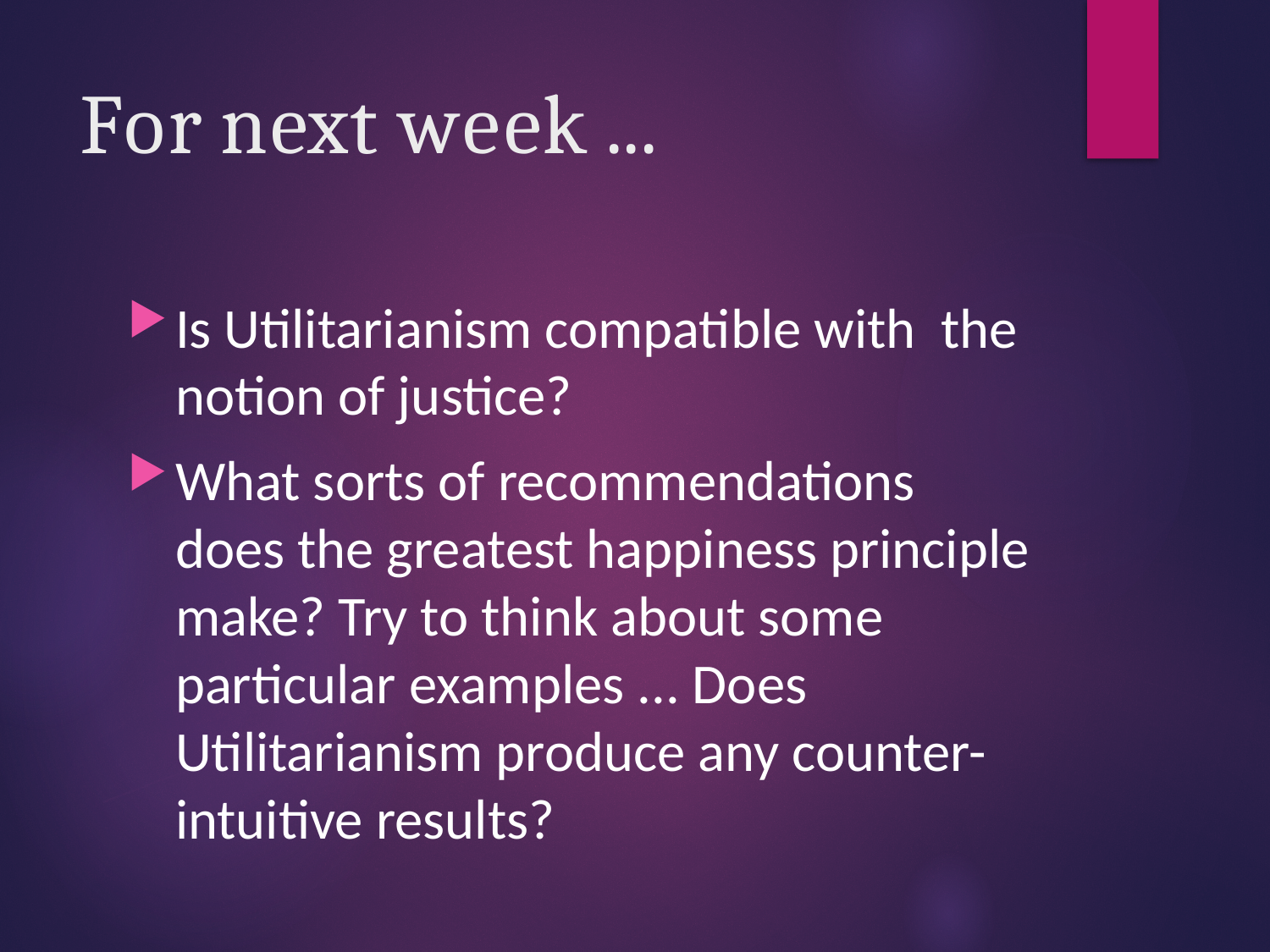

# For next week ...
Is Utilitarianism compatible with  the notion of justice?
What sorts of recommendations does the greatest happiness principle make? Try to think about some particular examples ... Does Utilitarianism produce any counter-intuitive results?